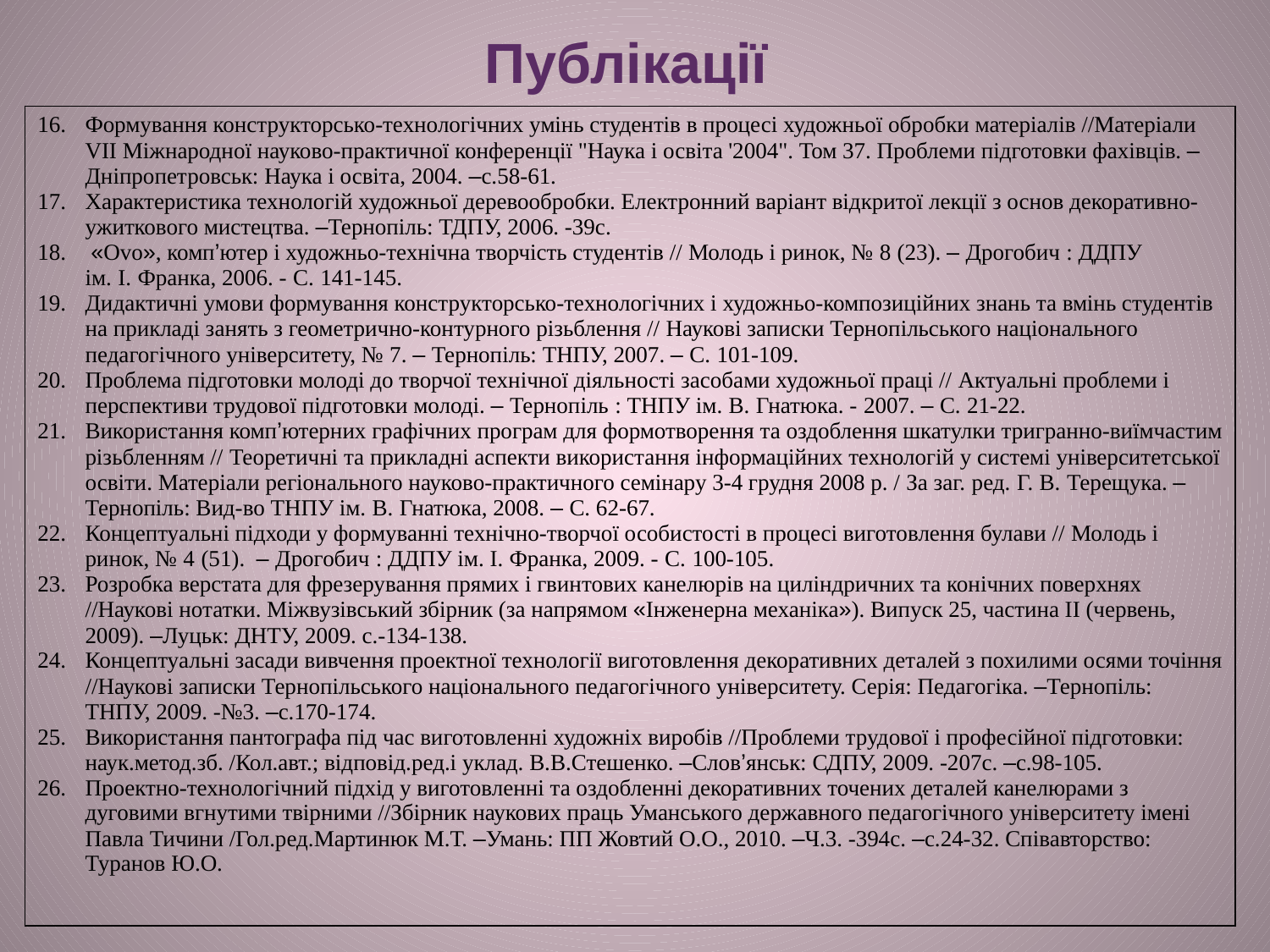

Публікації
| Формування конструкторсько-технологічних умінь студентів в процесі художньої обробки матеріалів //Матеріали VII Міжнародної науково-практичної конференції "Наука і освіта '2004". Том 37. Проблеми підготовки фахівців. –Дніпропетровськ: Наука і освіта, 2004. –с.58-61. Характеристика технологій художньої деревообробки. Електронний варіант відкритої лекції з основ декоративно-ужиткового мистецтва. –Тернопіль: ТДПУ, 2006. -39с. «Ovo», комп’ютер і художньо-технічна творчість студентів // Молодь і ринок, № 8 (23). – Дрогобич : ДДПУ ім. І. Франка, 2006. - С. 141-145. Дидактичні умови формування конструкторсько-технологічних і художньо-композиційних знань та вмінь студентів на прикладі занять з геометрично-контурного різьблення // Наукові записки Тернопільського національного педагогічного університету, № 7. – Тернопіль: ТНПУ, 2007. – С. 101-109. Проблема підготовки молоді до творчої технічної діяльності засобами художньої праці // Актуальні проблеми і перспективи трудової підготовки молоді. – Тернопіль : ТНПУ ім. В. Гнатюка. - 2007. – С. 21-22. Використання комп’ютерних графічних програм для формотворення та оздоблення шкатулки тригранно-виїмчастим різьбленням // Теоретичні та прикладні аспекти використання інформаційних технологій у системі університетської освіти. Матеріали регіонального науково-практичного семінару 3-4 грудня 2008 р. / За заг. ред. Г. В. Терещука. –Тернопіль: Вид-во ТНПУ ім. В. Гнатюка, 2008. – С. 62-67. Концептуальні підходи у формуванні технічно-творчої особистості в процесі виготовлення булави // Молодь і ринок, № 4 (51). – Дрогобич : ДДПУ ім. І. Франка, 2009. - С. 100-105. Розробка верстата для фрезерування прямих і гвинтових канелюрів на циліндричних та конічних поверхнях //Наукові нотатки. Міжвузівський збірник (за напрямом «Інженерна механіка»). Випуск 25, частина ІІ (червень, 2009). –Луцьк: ДНТУ, 2009. с.-134-138. Концептуальні засади вивчення проектної технології виготовлення декоративних деталей з похилими осями точіння //Наукові записки Тернопільського національного педагогічного університету. Серія: Педагогіка. –Тернопіль: ТНПУ, 2009. -№3. –с.170-174. Використання пантографа під час виготовленні художніх виробів //Проблеми трудової і професійної підготовки: наук.метод.зб. /Кол.авт.; відповід.ред.і уклад. В.В.Стешенко. –Слов’янськ: СДПУ, 2009. -207с. –с.98-105. Проектно-технологічний підхід у виготовленні та оздобленні декоративних точених деталей канелюрами з дуговими вгнутими твірними //Збірник наукових праць Уманського державного педагогічного університету імені Павла Тичини /Гол.ред.Мартинюк М.Т. –Умань: ПП Жовтий О.О., 2010. –Ч.3. -394с. –с.24-32. Співавторство: Туранов Ю.О. |
| --- |